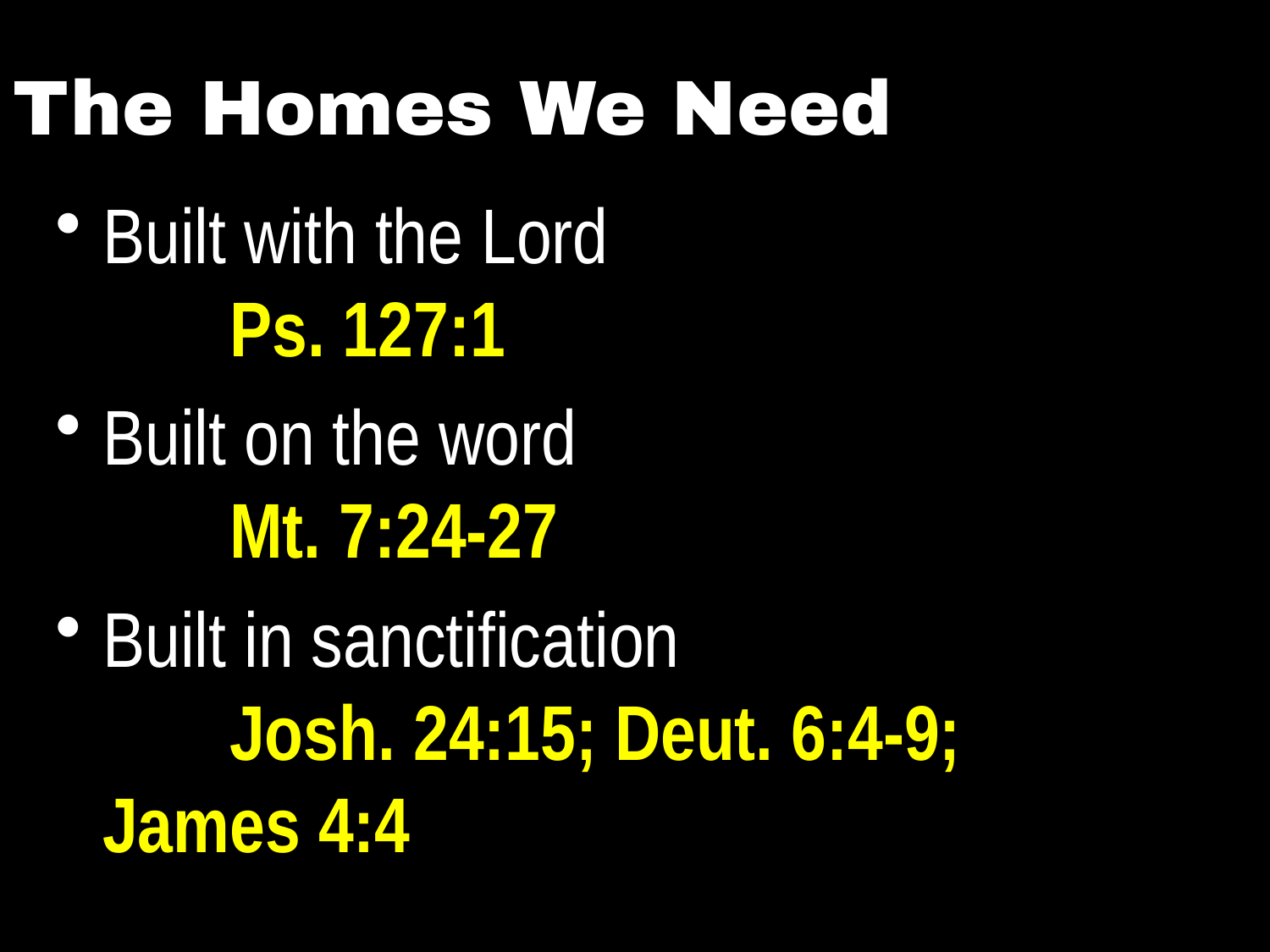

# The Homes We Need
Built with the Lord
	Ps. 127:1
Built on the word
	Mt. 7:24-27
Built in sanctification
	Josh. 24:15; Deut. 6:4-9; 		James 4:4